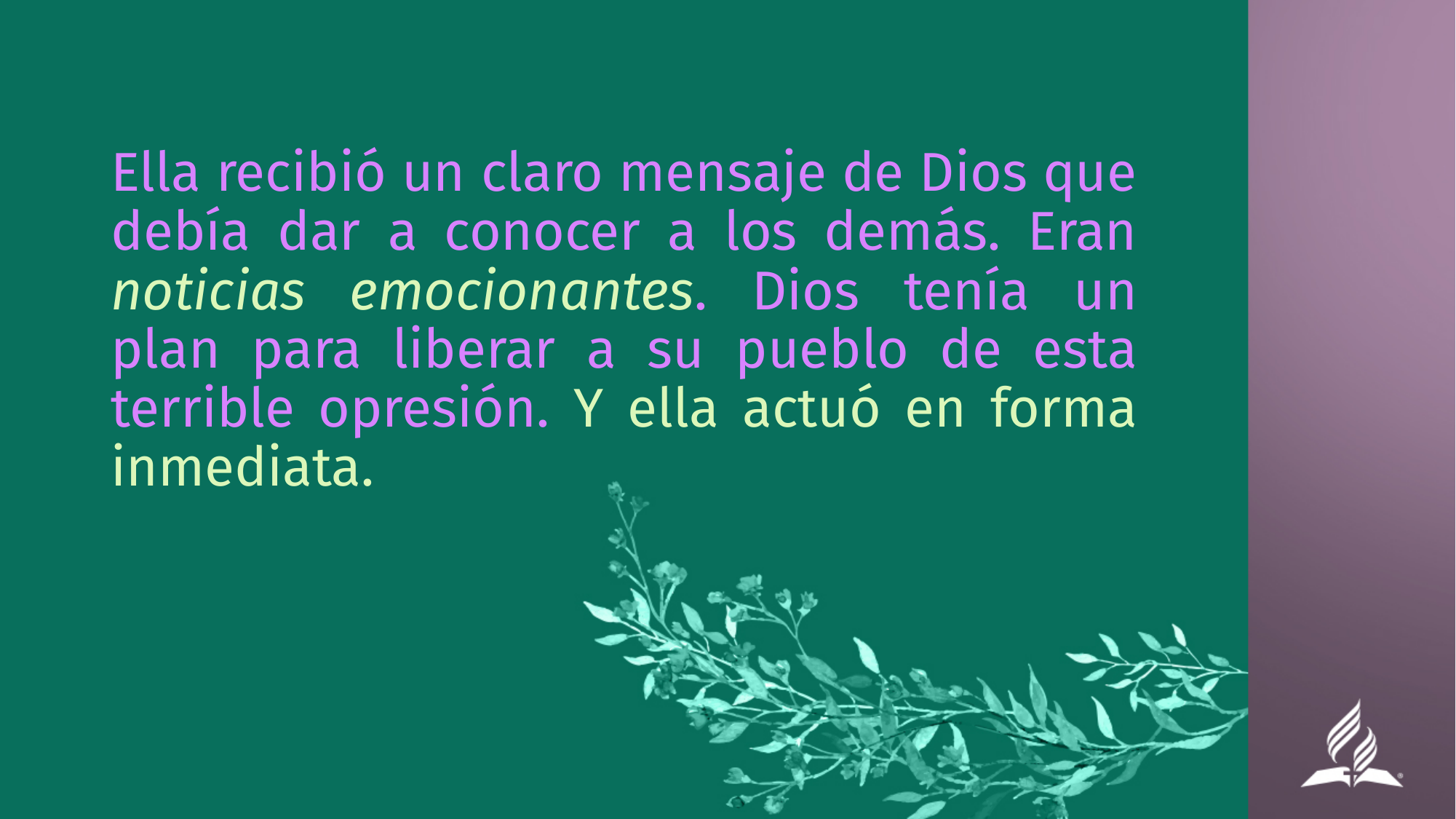

#
Ella recibió un claro mensaje de Dios que debía dar a conocer a los demás. Eran noticias emocionantes. Dios tenía un plan para liberar a su pueblo de esta terrible opresión. Y ella actuó en forma inmediata.